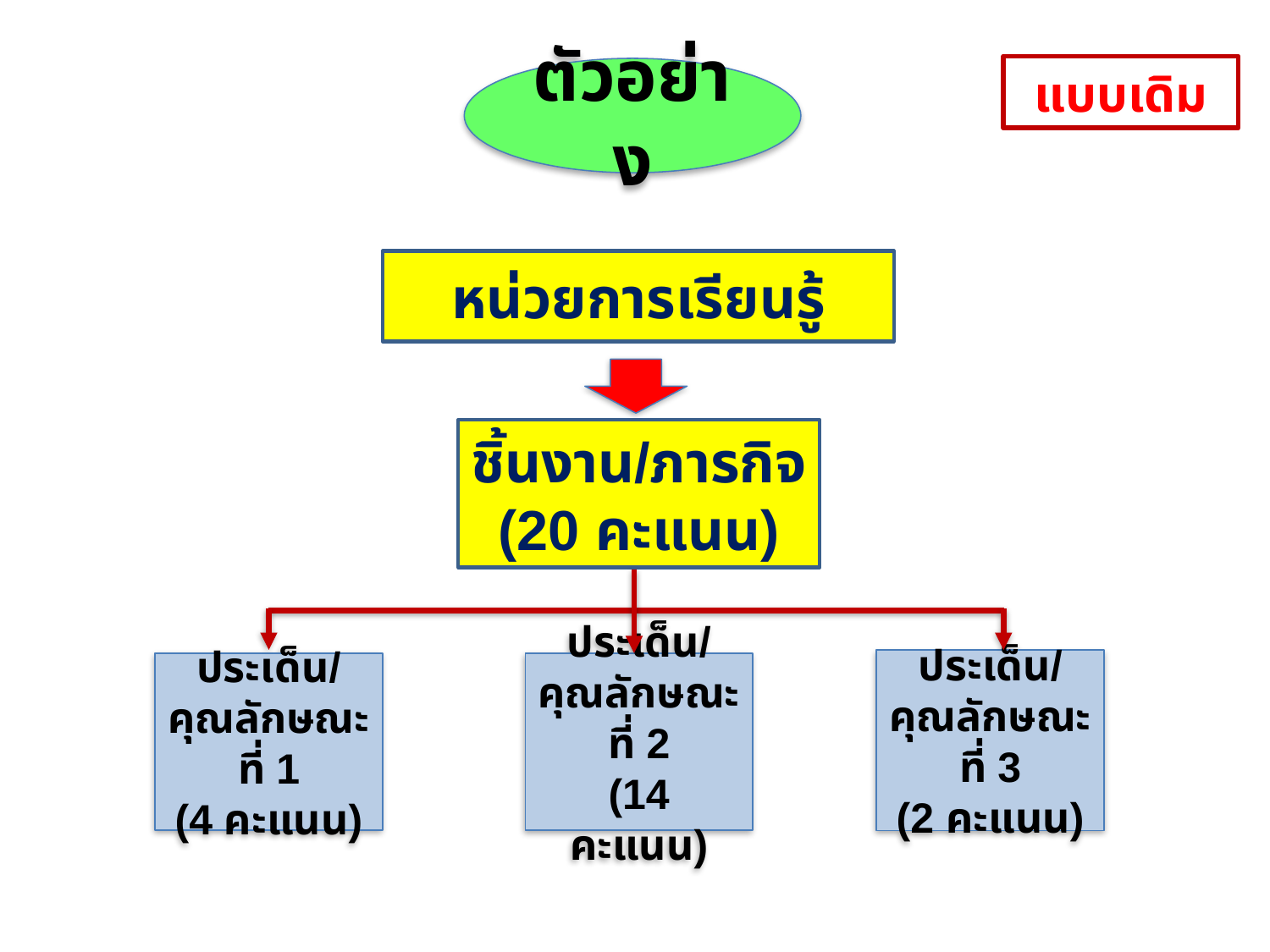

แบบเดิม
ตัวอย่าง
หน่วยการเรียนรู้

ชิ้นงาน/ภารกิจ
(20 คะแนน)
ประเด็น/คุณลักษณะที่ 3
(2 คะแนน)
ประเด็น/คุณลักษณะที่ 2
(14 คะแนน)
ประเด็น/คุณลักษณะที่ 1
(4 คะแนน)